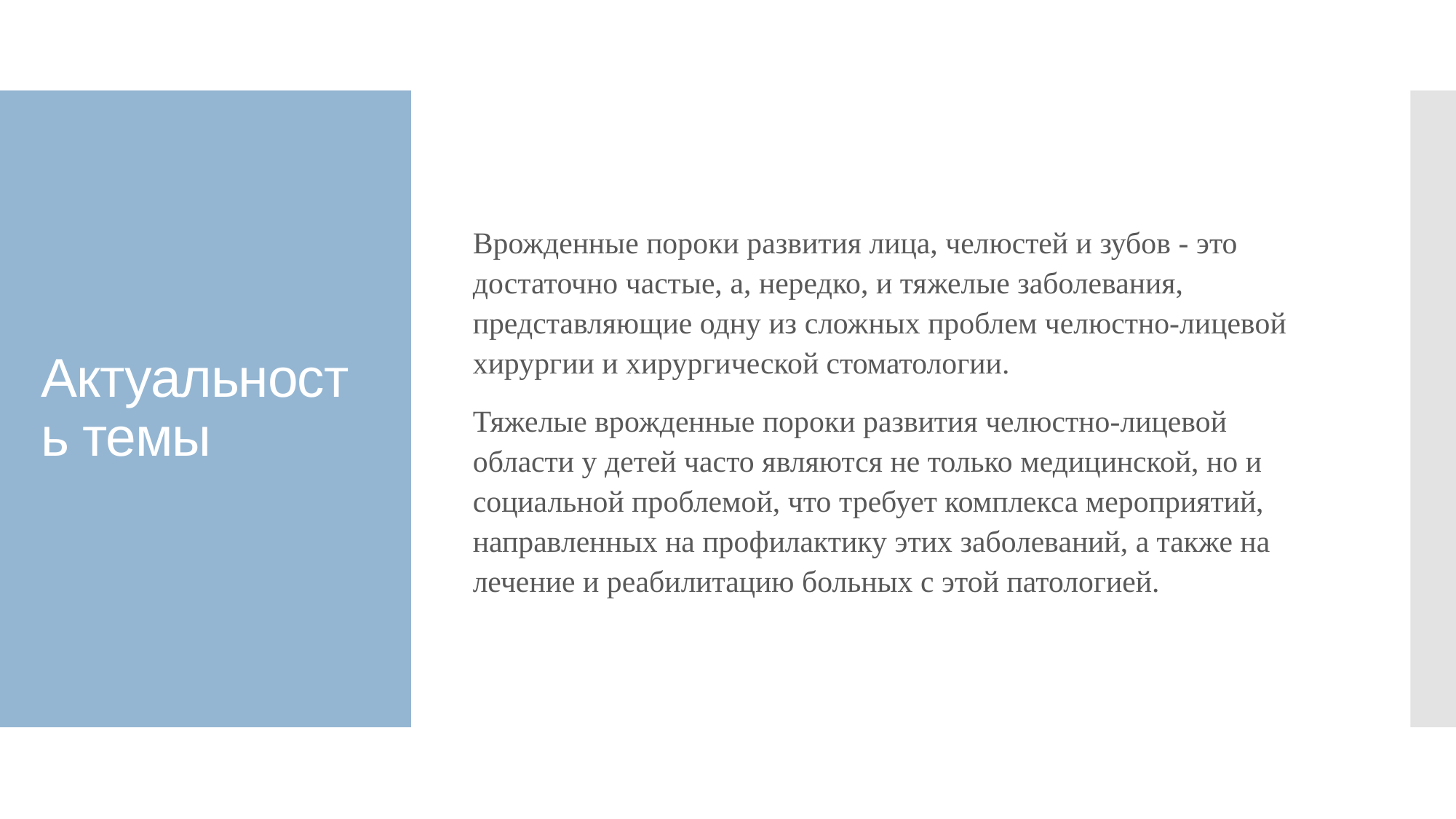

Врожденные пороки развития лица, челюстей и зубов - это достаточно частые, а, нередко, и тяжелые заболевания, представляющие одну из сложных проблем челюстно-лицевой хирургии и хирургической стоматологии.
Тяжелые врожденные пороки развития челюстно-лицевой области у детей часто являются не только медицинской, но и социальной проблемой, что требует комплекса мероприятий, направленных на профилактику этих заболеваний, а также на лечение и реабилитацию больных с этой патологией.
# Актуальность темы